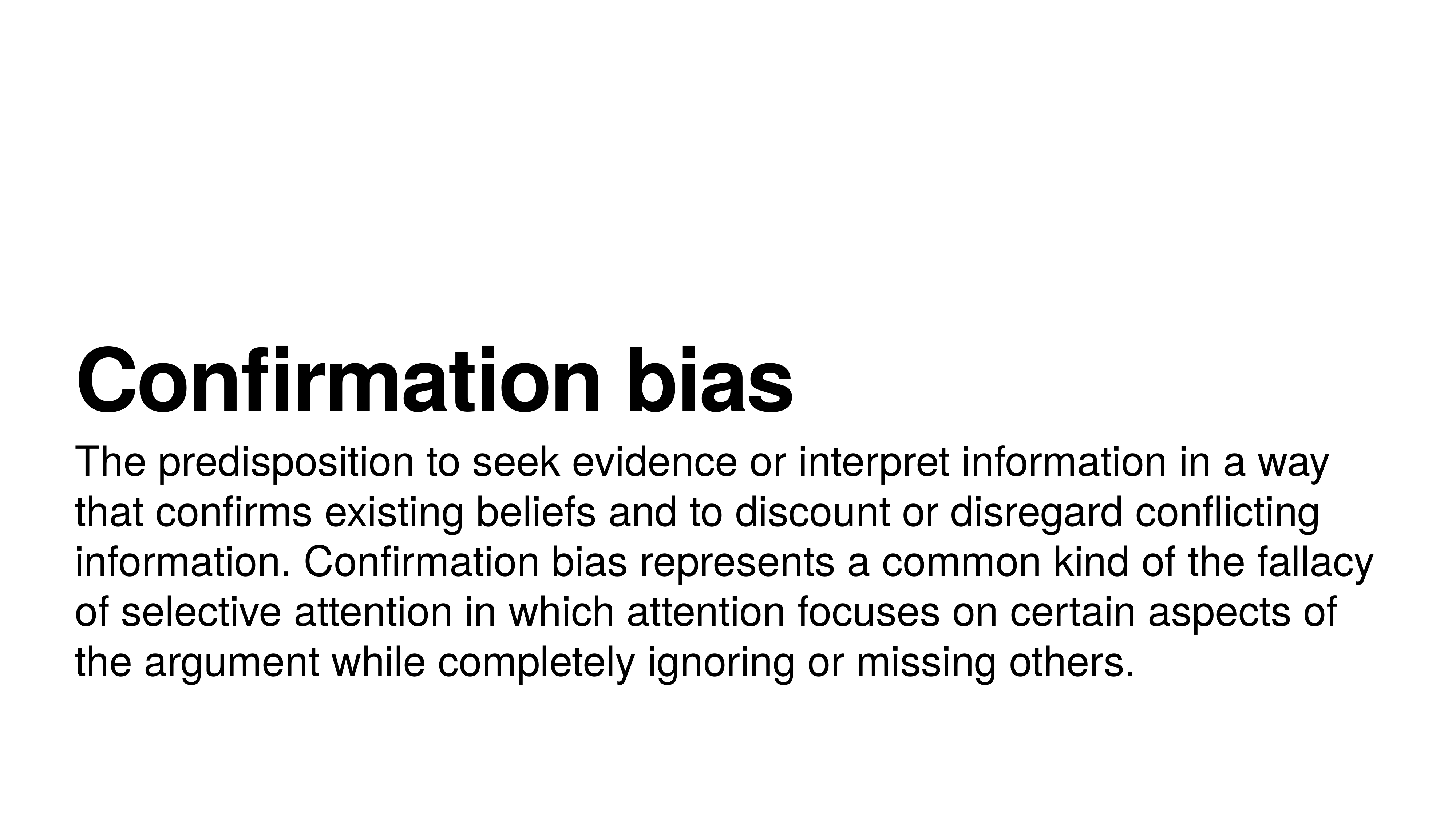

# Confirmation bias
The predisposition to seek evidence or interpret information in a way that confirms existing beliefs and to discount or disregard conflicting information. Confirmation bias represents a common kind of the fallacy of selective attention in which attention focuses on certain aspects of the argument while completely ignoring or missing others.